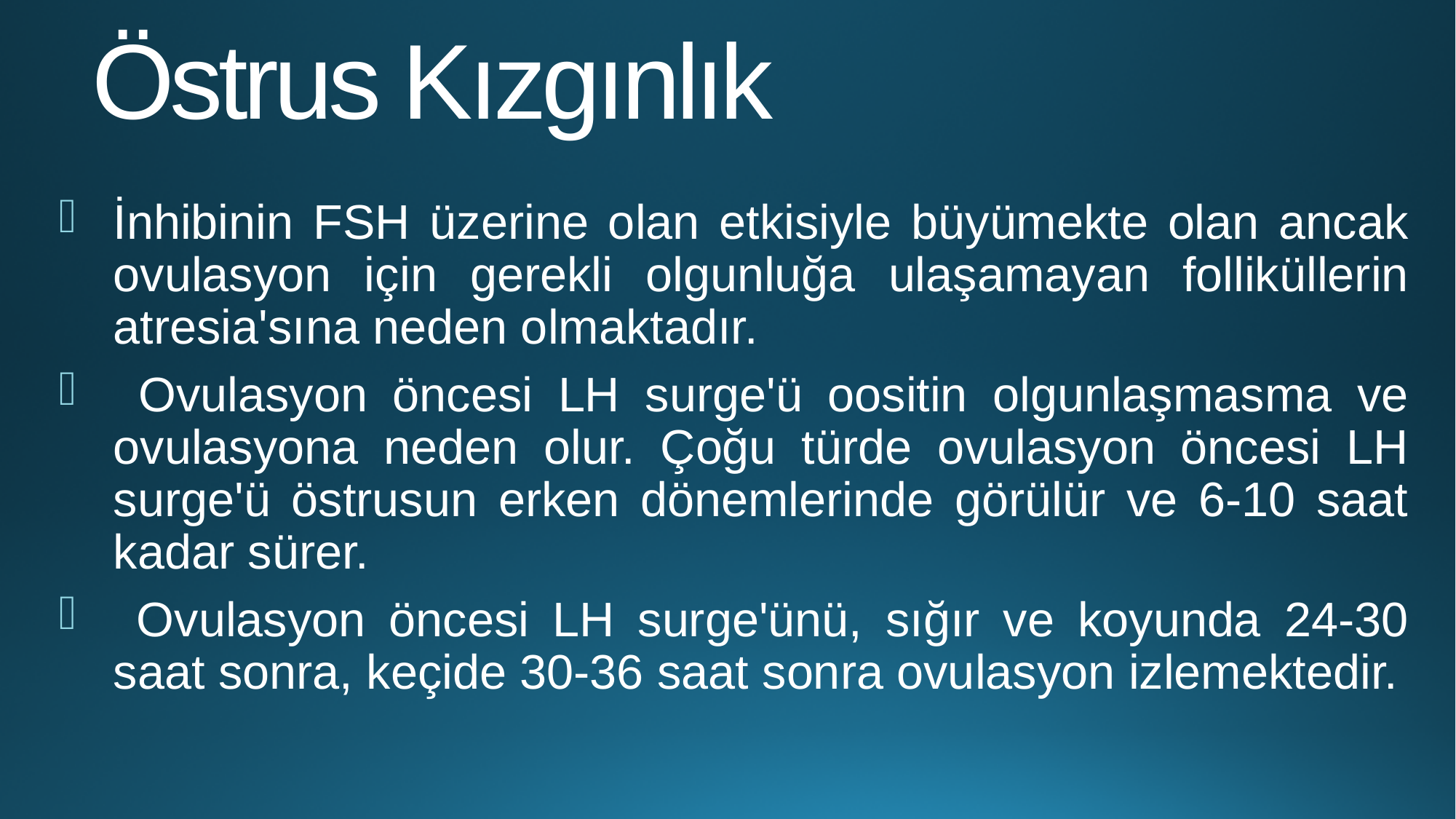

# Östrus Kızgınlık
İnhibinin FSH üzerine olan etkisiyle büyümekte olan ancak ovulasyon için gerekli olgunluğa ulaşamayan folliküllerin atresia'sına neden olmaktadır.
 Ovulasyon öncesi LH surge'ü oositin olgunlaşmasma ve ovulasyona neden olur. Çoğu türde ovulasyon öncesi LH surge'ü östrusun erken dönemlerinde görülür ve 6-10 saat kadar sürer.
 Ovulasyon öncesi LH surge'ünü, sığır ve koyunda 24-30 saat sonra, keçide 30-36 saat sonra ovulasyon izlemektedir.